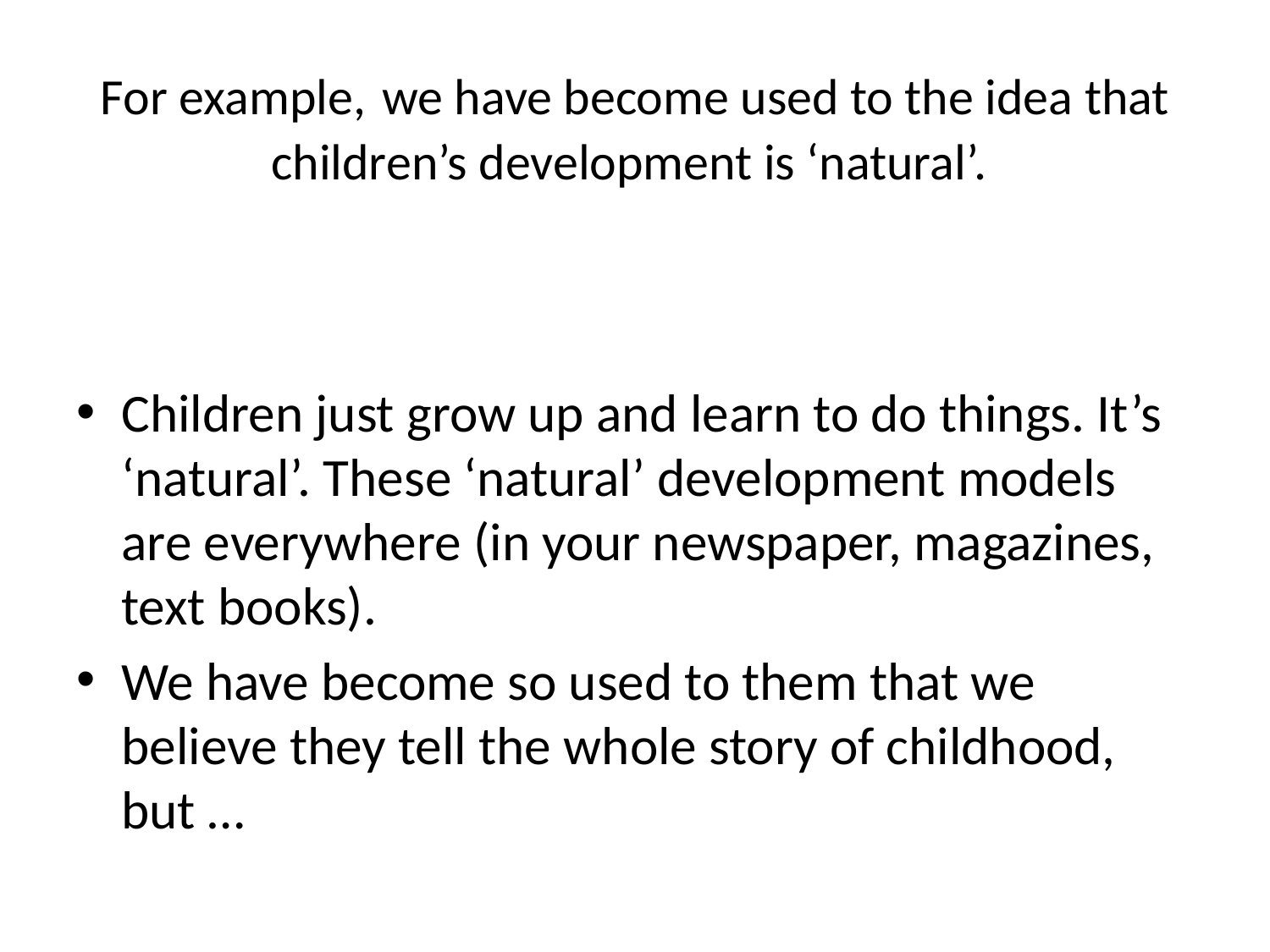

# For example, we have become used to the idea that children’s development is ‘natural’.

Children just grow up and learn to do things. It’s ‘natural’. These ‘natural’ development models are everywhere (in your newspaper, magazines, text books).
We have become so used to them that we believe they tell the whole story of childhood, but …